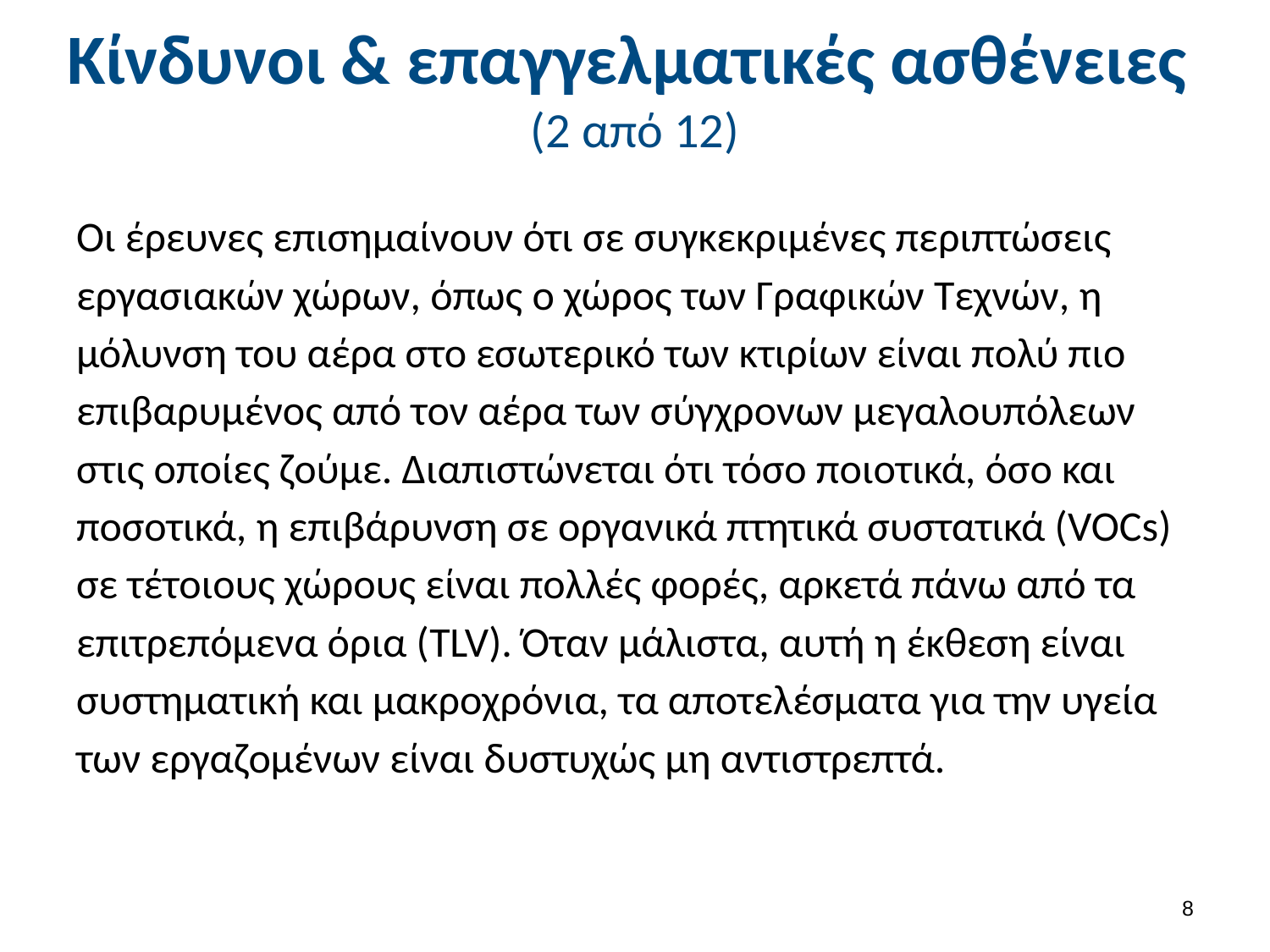

# Κίνδυνοι & επαγγελματικές ασθένειες (2 από 12)
Οι έρευνες επισημαίνουν ότι σε συγκεκριμένες περιπτώσεις εργασιακών χώρων, όπως ο χώρος των Γραφικών Τεχνών, η μόλυνση του αέρα στο εσωτερικό των κτιρίων είναι πολύ πιο επιβαρυμένος από τον αέρα των σύγχρονων μεγαλουπόλεων στις οποίες ζούμε. Διαπιστώνεται ότι τόσο ποιοτικά, όσο και ποσοτικά, η επιβάρυνση σε οργανικά πτητικά συστατικά (VOCs) σε τέτοιους χώρους είναι πολλές φορές, αρκετά πάνω από τα επιτρεπόμενα όρια (TLV). Όταν μάλιστα, αυτή η έκθεση είναι συστηματική και μακροχρόνια, τα αποτελέσματα για την υγεία των εργαζομένων είναι δυστυχώς μη αντιστρεπτά.
8